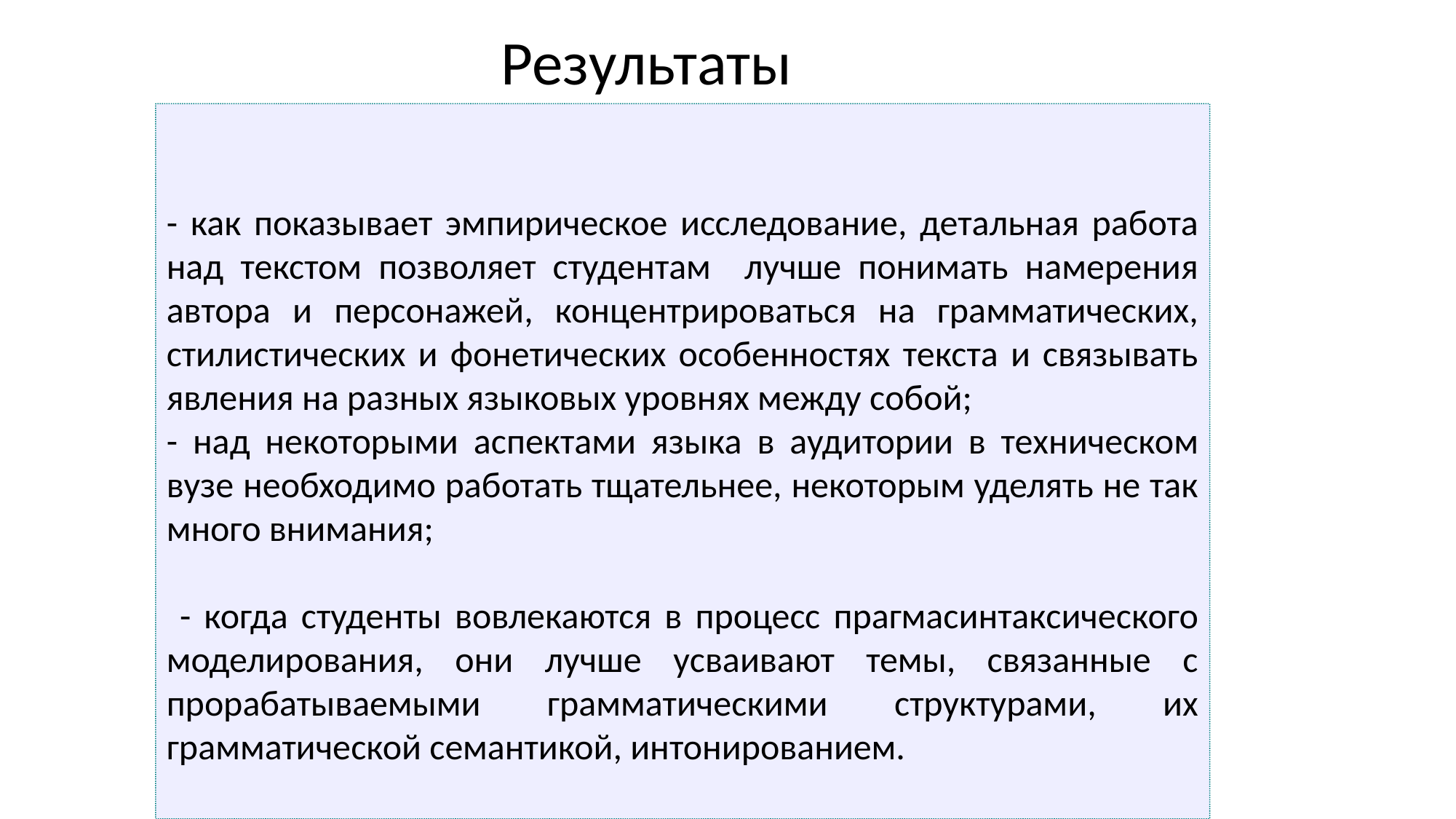

# Результаты

- как показывает эмпирическое исследование, детальная работа над текстом позволяет студентам  лучше понимать намерения автора и персонажей, концентрироваться на грамматических, стилистических и фонетических особенностях текста и связывать явления на разных языковых уровнях между собой;
- над некоторыми аспектами языка в аудитории в техническом вузе необходимо работать тщательнее, некоторым уделять не так много внимания;

 - когда студенты вовлекаются в процесс прагмасинтаксического моделирования, они лучше усваивают темы, связанные с прорабатываемыми грамматическими структурами, их грамматической семантикой, интонированием.